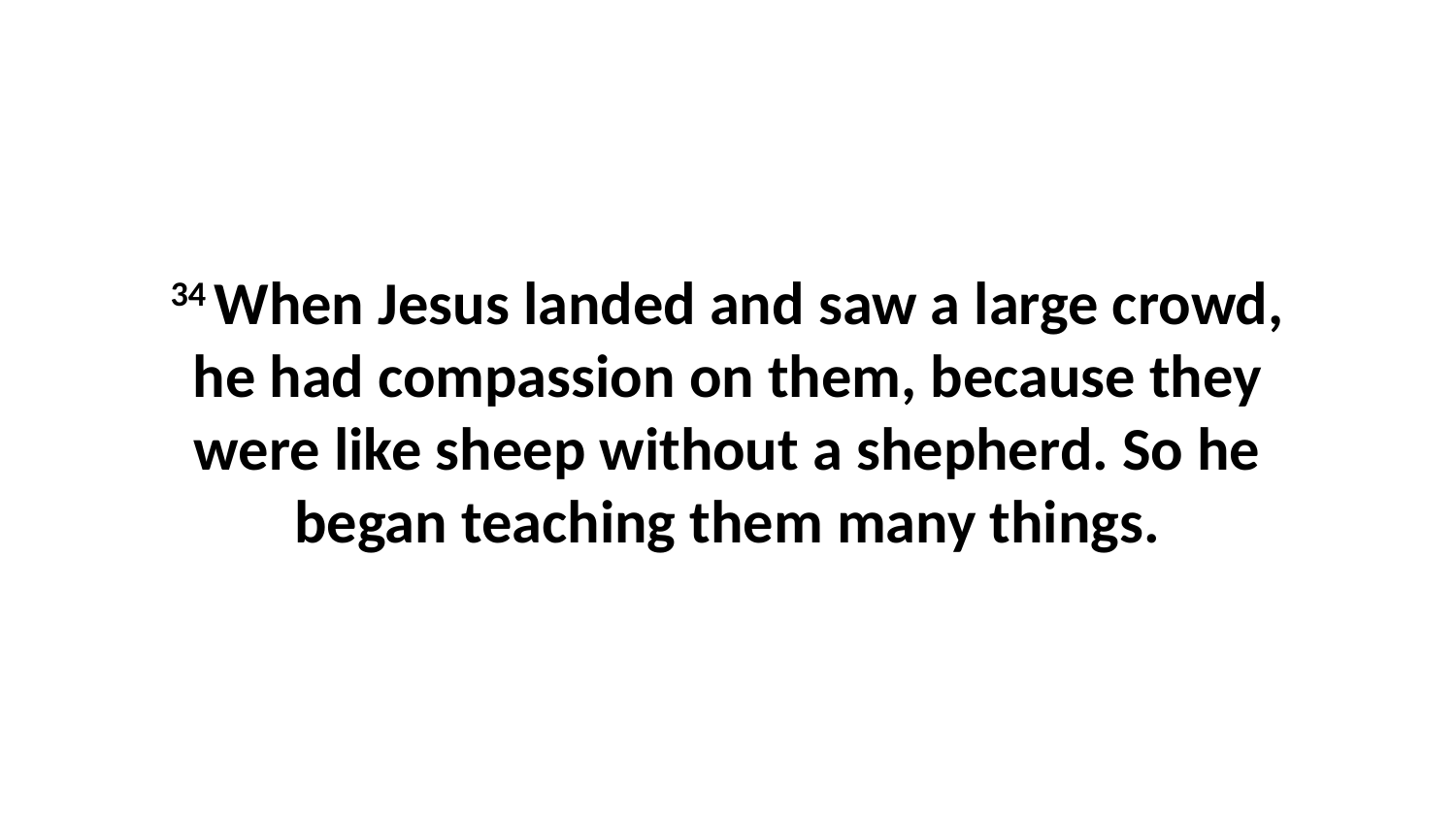

34 When Jesus landed and saw a large crowd, he had compassion on them, because they were like sheep without a shepherd. So he began teaching them many things.